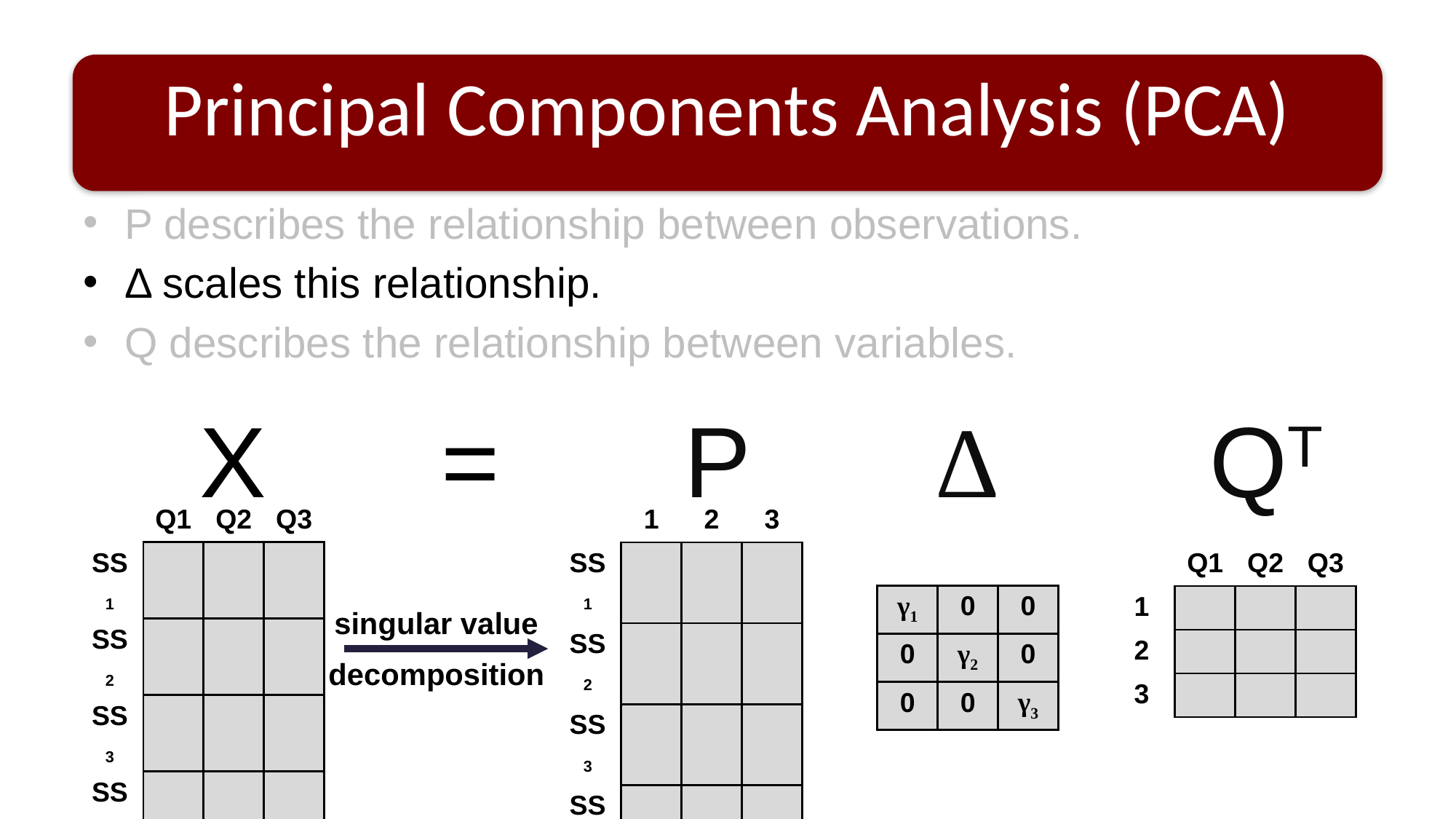

# Principal Components Analysis (PCA)
P describes the relationship between observations.
Δ scales this relationship.
Q describes the relationship between variables.
X
|  | Q1 | Q2 | Q3 |
| --- | --- | --- | --- |
| SS1 |  |  |  |
| SS2 |  |  |  |
| SS3 |  |  |  |
| SS4 |  |  |  |
| SS5 |  |  |  |
=
P
|  | 1 | 2 | 3 |
| --- | --- | --- | --- |
| SS1 |  |  |  |
| SS2 |  |  |  |
| SS3 |  |  |  |
| SS4 |  |  |  |
| SS5 |  |  |  |
Δ
| γ1 | 0 | 0 |
| --- | --- | --- |
| 0 | γ2 | 0 |
| 0 | 0 | γ3 |
QT
|  | Q1 | Q2 | Q3 |
| --- | --- | --- | --- |
| 1 |  |  |  |
| 2 |  |  |  |
| 3 |  |  |  |
singular value
decomposition